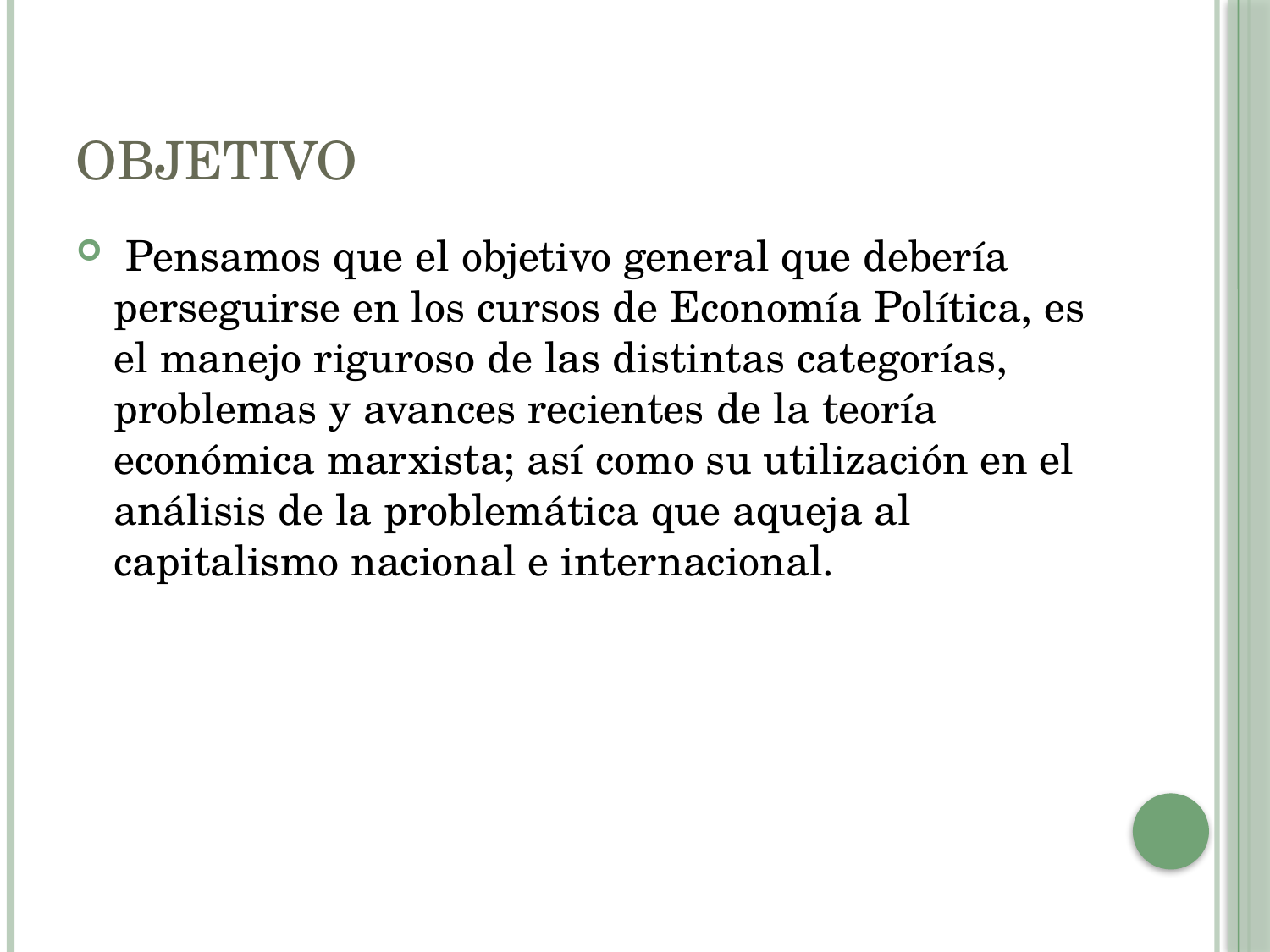

# Objetivo
 Pensamos que el objetivo general que debería  perseguirse en los cursos de Economía Política, es el manejo riguroso de las distintas categorías, problemas y avances recientes de la teoría económica marxista; así como su utilización en el análisis de la problemática que aqueja al capitalismo nacional e internacional.